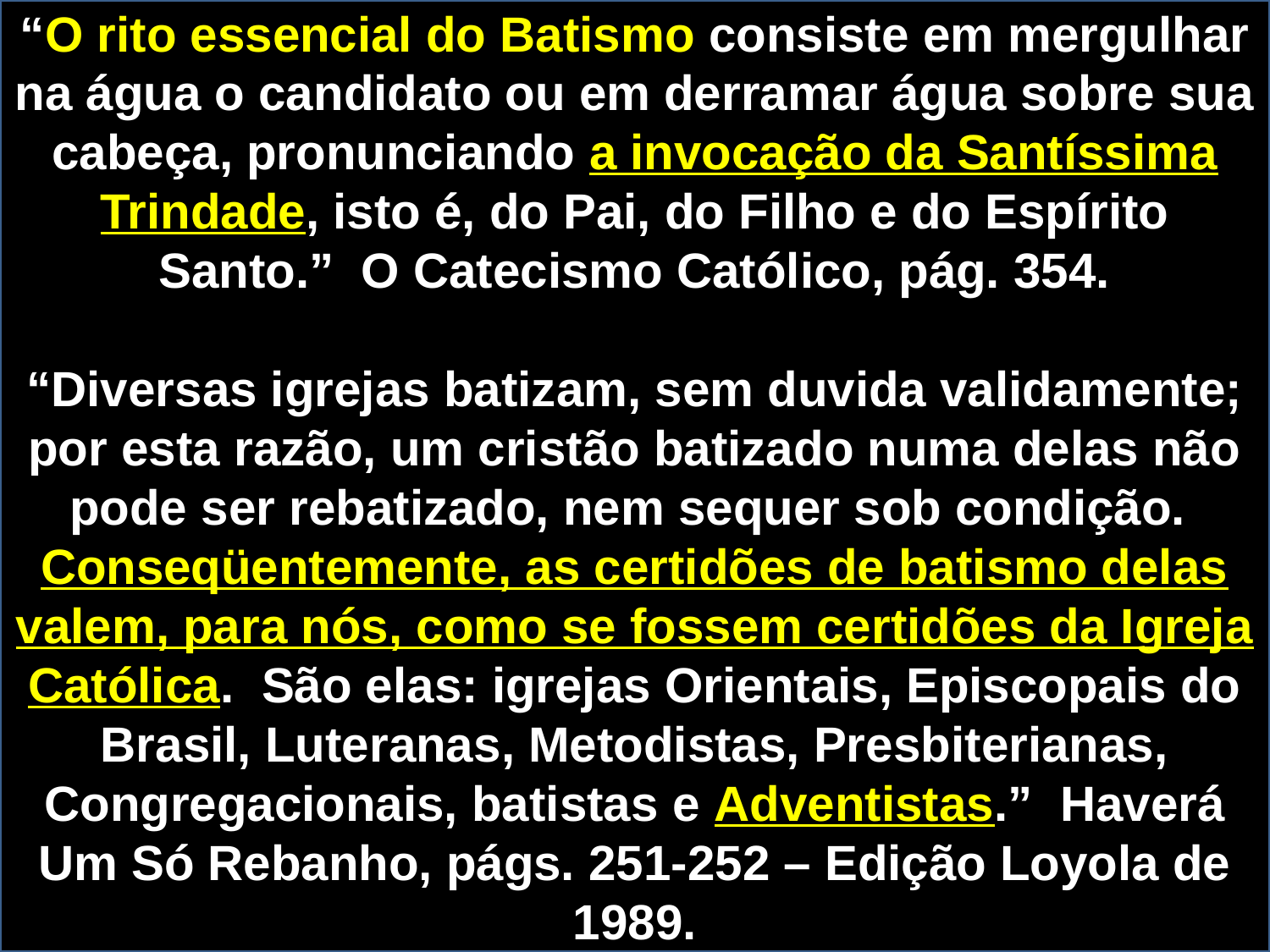

“O rito essencial do Batismo consiste em mergulhar na água o candidato ou em derramar água sobre sua cabeça, pronunciando a invocação da Santíssima Trindade, isto é, do Pai, do Filho e do Espírito Santo.”  O Catecismo Católico, pág. 354.

“Diversas igrejas batizam, sem duvida validamente; por esta razão, um cristão batizado numa delas não pode ser rebatizado, nem sequer sob condição.  Conseqüentemente, as certidões de batismo delas valem, para nós, como se fossem certidões da Igreja Católica.  São elas: igrejas Orientais, Episcopais do Brasil, Luteranas, Metodistas, Presbiterianas, Congregacionais, batistas e Adventistas.”  Haverá Um Só Rebanho, págs. 251-252 – Edição Loyola de 1989.